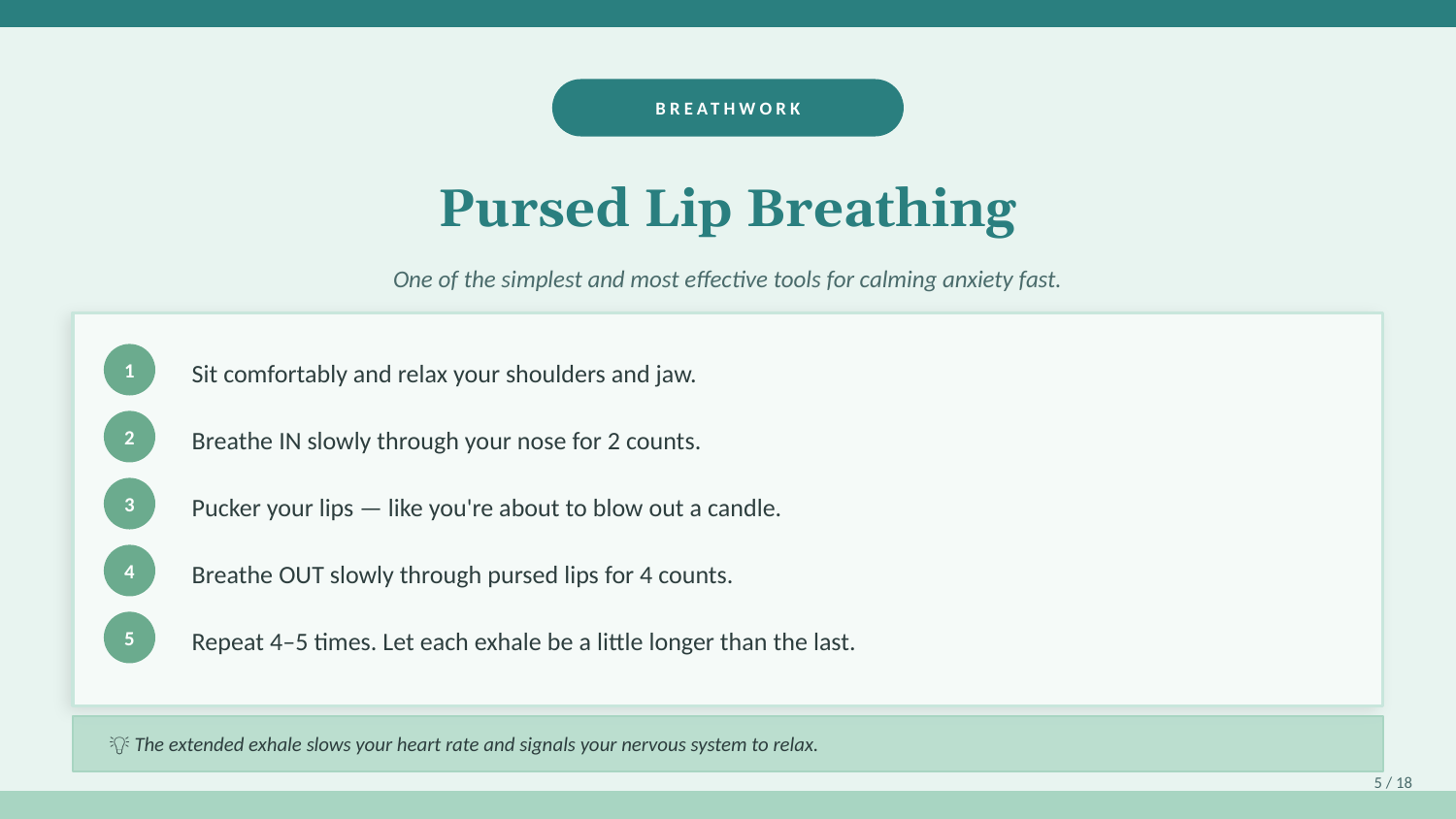

BREATHWORK
Pursed Lip Breathing
One of the simplest and most effective tools for calming anxiety fast.

Sit comfortably and relax your shoulders and jaw.

1
Breathe IN slowly through your nose for 2 counts.

2
Pucker your lips — like you're about to blow out a candle.

3
Breathe OUT slowly through pursed lips for 4 counts.

4
Repeat 4–5 times. Let each exhale be a little longer than the last.

5

💡 The extended exhale slows your heart rate and signals your nervous system to relax.
5 / 18